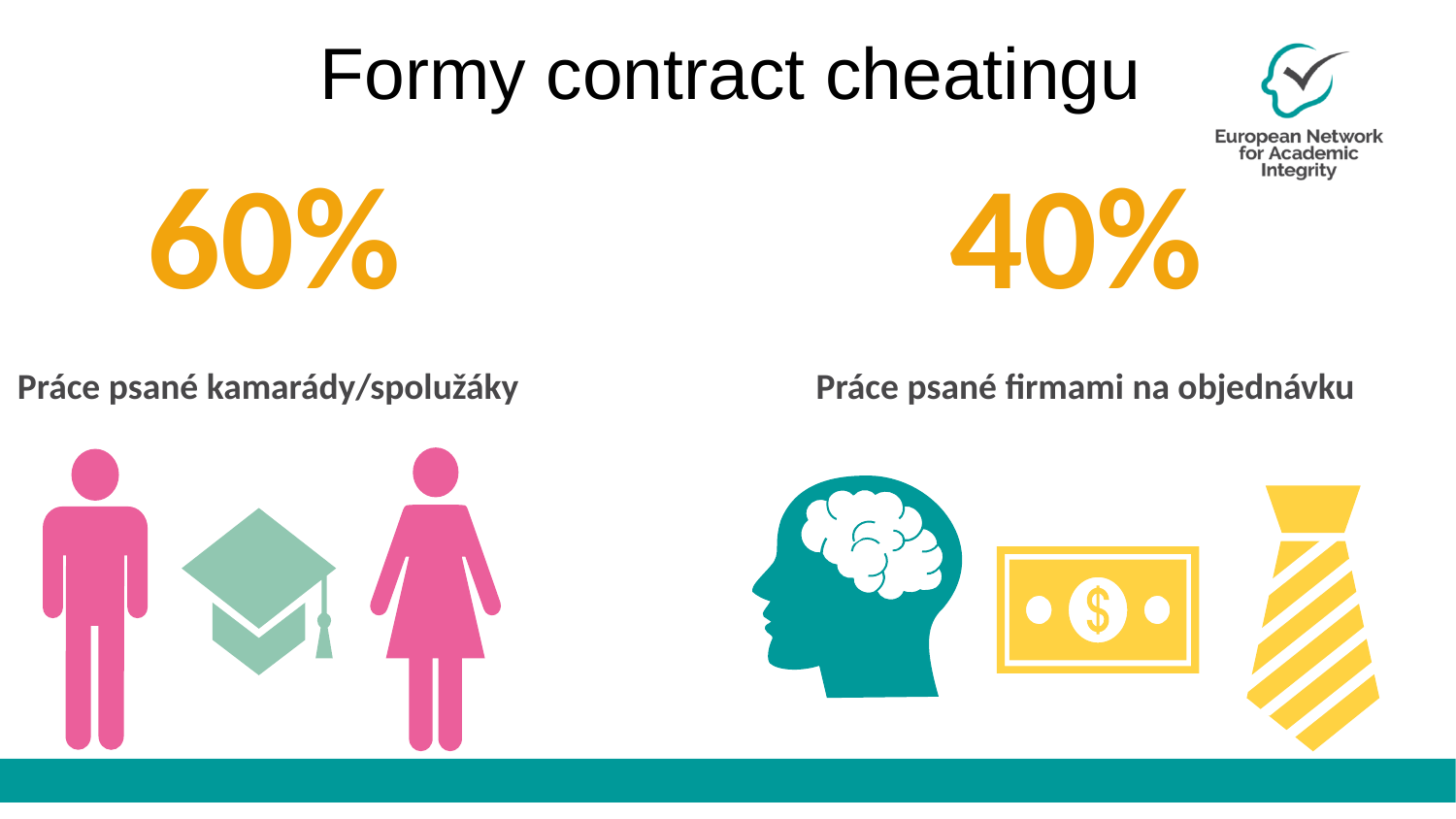

Formy contract cheatingu
40%
60%
Práce psané kamarády/spolužáky
Práce psané firmami na objednávku